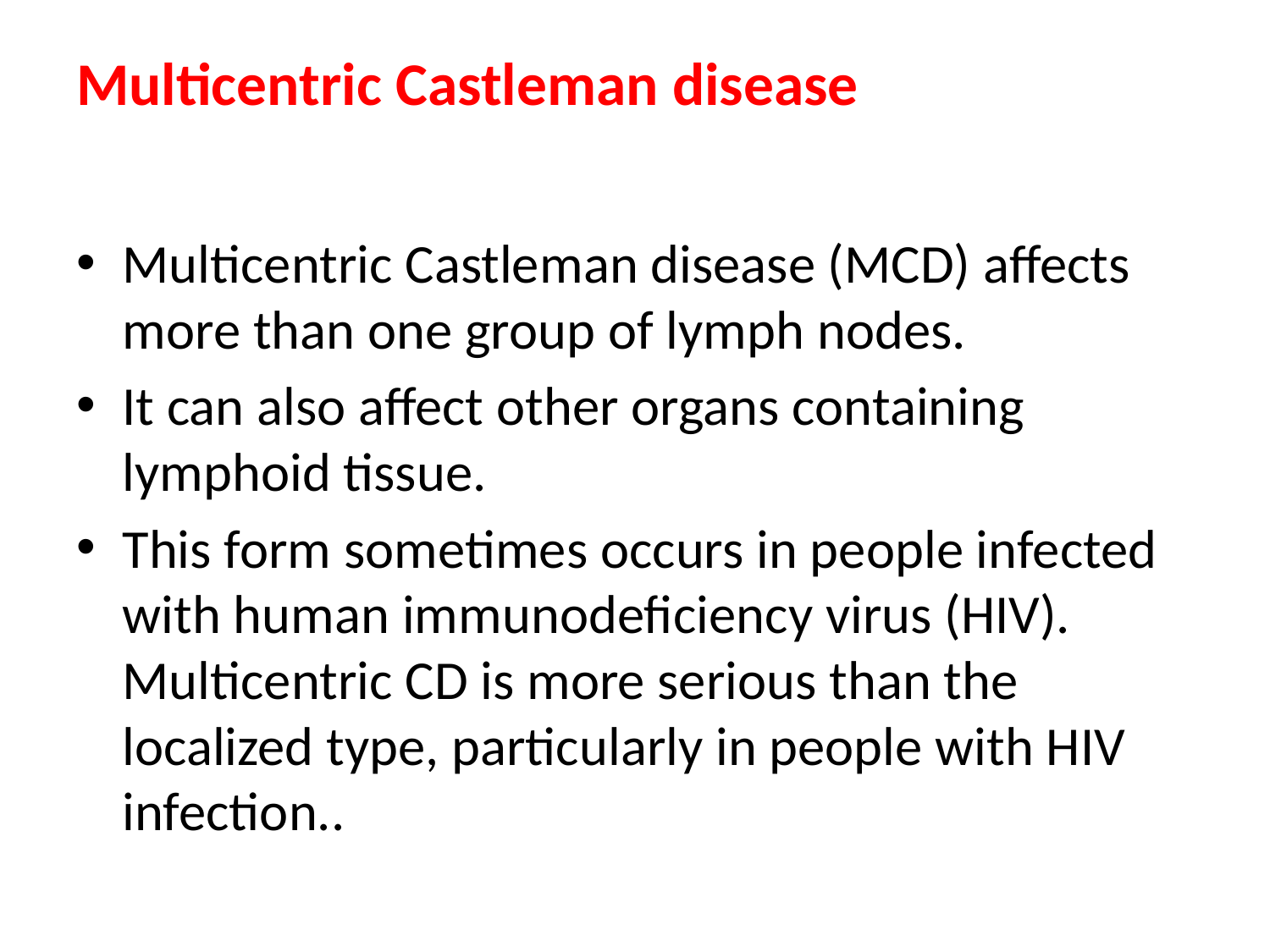

# Multicentric Castleman disease
Multicentric Castleman disease (MCD) affects more than one group of lymph nodes.
It can also affect other organs containing lymphoid tissue.
This form sometimes occurs in people infected with human immunodeficiency virus (HIV). Multicentric CD is more serious than the localized type, particularly in people with HIV infection..